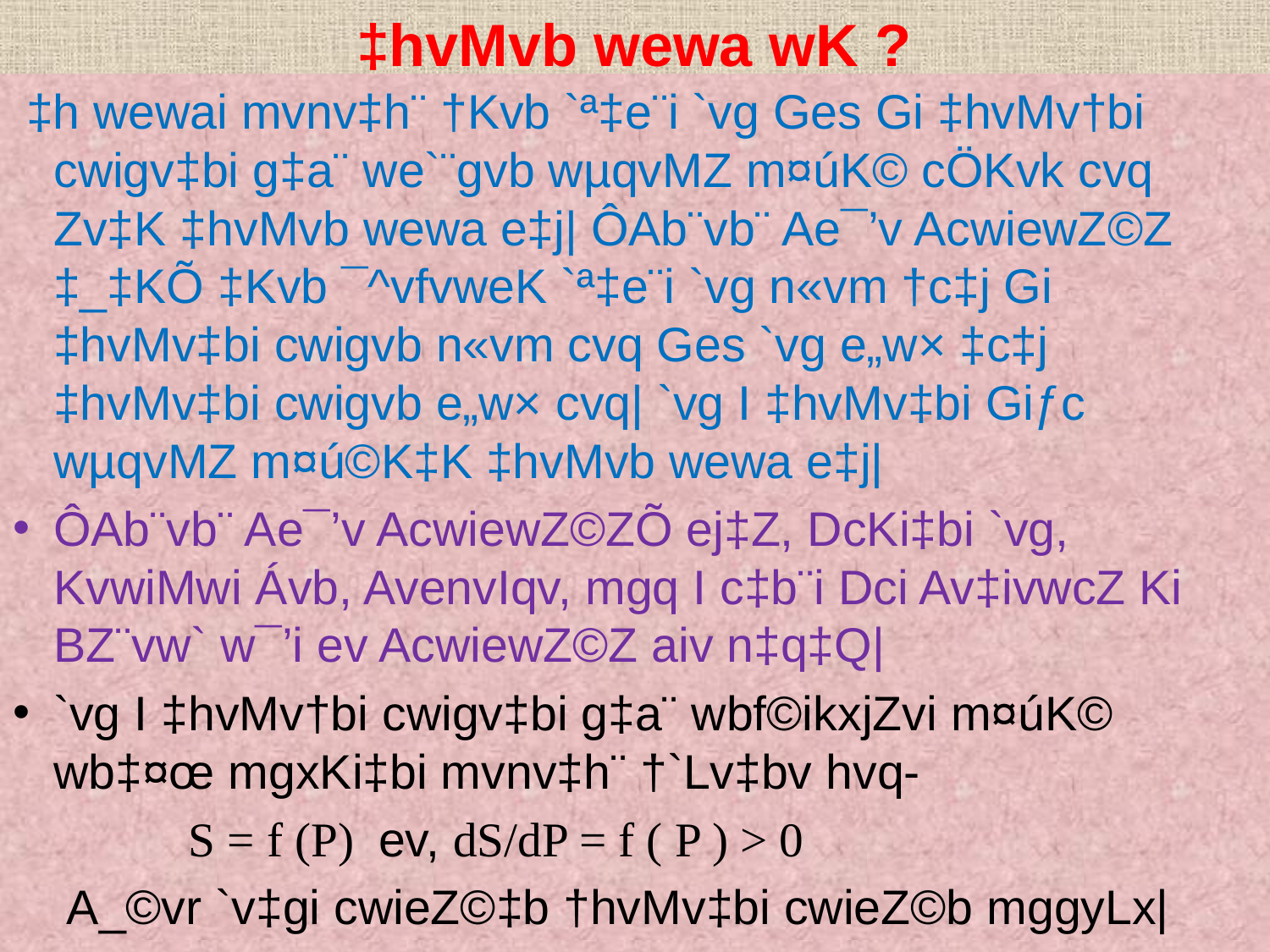

# ‡hvMvb wewa wK ?
 ‡h wewai mvnv‡h¨ †Kvb `ª‡e¨i `vg Ges Gi ‡hvMv†bi cwigv‡bi g‡a¨ we`¨gvb wµqvMZ m¤úK© cÖKvk cvq Zv‡K ‡hvMvb wewa e‡j| ÔAb¨vb¨ Ae¯’v AcwiewZ©Z ‡_‡KÕ ‡Kvb ¯^vfvweK `ª‡e¨i `vg n«vm †c‡j Gi ‡hvMv‡bi cwigvb n«vm cvq Ges `vg e„w× ‡c‡j ‡hvMv‡bi cwigvb e„w× cvq| `vg I ‡hvMv‡bi Giƒc wµqvMZ m¤ú©K‡K ‡hvMvb wewa e‡j|
ÔAb¨vb¨ Ae¯’v AcwiewZ©ZÕ ej‡Z, DcKi‡bi `vg, KvwiMwi Ávb, AvenvIqv, mgq I c‡b¨i Dci Av‡ivwcZ Ki  BZ¨vw` w¯’i ev AcwiewZ©Z aiv n‡q‡Q|
`vg I ‡hvMv†bi cwigv‡bi g‡a¨ wbf©ikxjZvi m¤úK© wb‡¤œ mgxKi‡bi mvnv‡h¨ †`Lv‡bv hvq-
             S = f (P)  ev, dS/dP = f ( P ) > 0
    A_©vr `v‡gi cwieZ©‡b †hvMv‡bi cwieZ©b mggyLx|